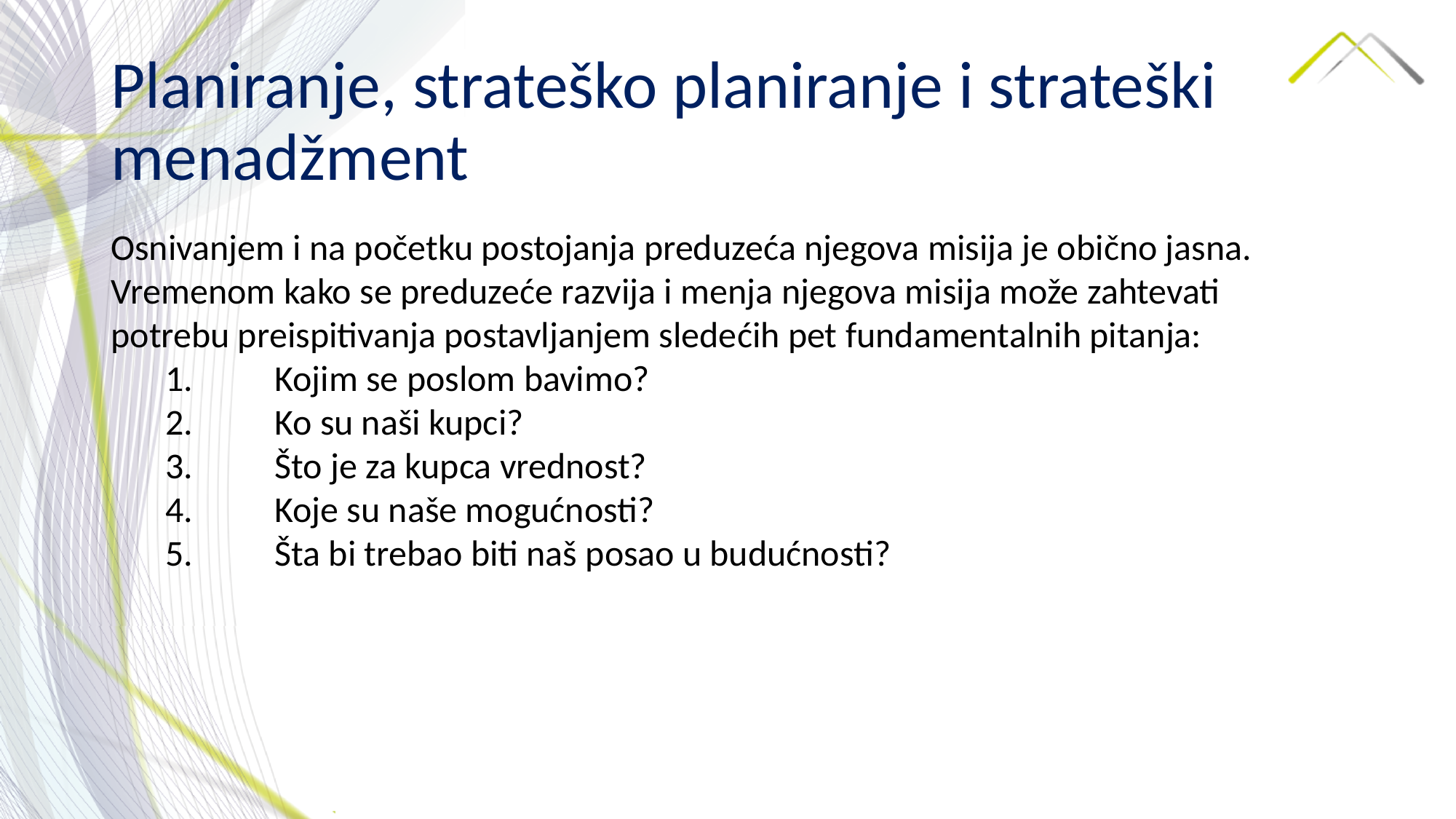

# Planiranje, strateško planiranje i strateški menadžment
Osnivanjem i na početku postojanja preduzeća njegova misija je obično jasna. Vremenom kako se preduzeće razvija i menja njegova misija može zahtevati potrebu preispitivanja postavljanjem sledećih pet fundamentalnih pitanja:
1.	Kojim se poslom bavimo?
2.	Ko su naši kupci?
3.	Što je za kupca vrednost?
4.	Koje su naše mogućnosti?
5.	Šta bi trebao biti naš posao u budućnosti?